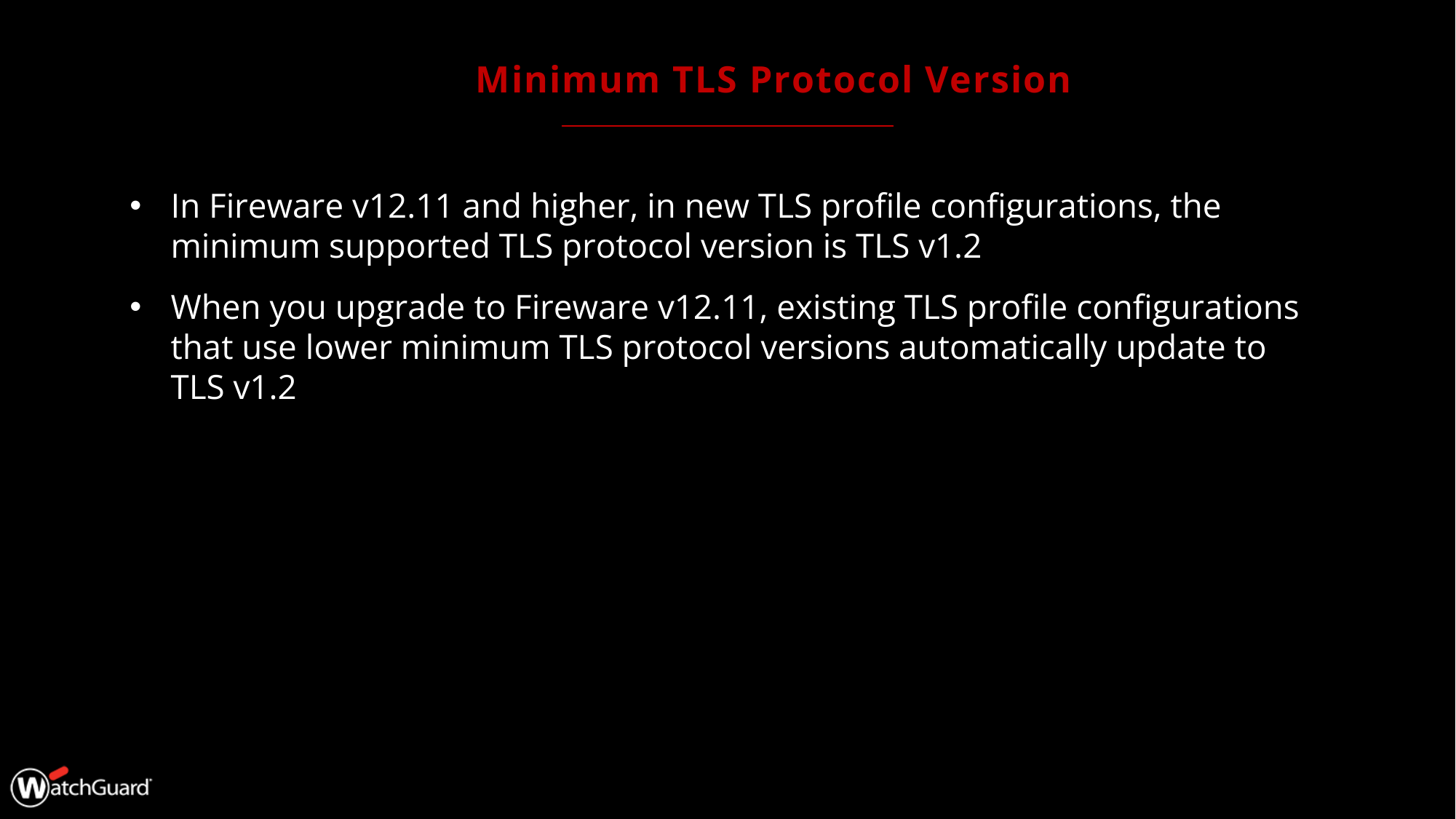

# Minimum TLS Protocol Version
In Fireware v12.11 and higher, in new TLS profile configurations, the minimum supported TLS protocol version is TLS v1.2
When you upgrade to Fireware v12.11, existing TLS profile configurations that use lower minimum TLS protocol versions automatically update to TLS v1.2